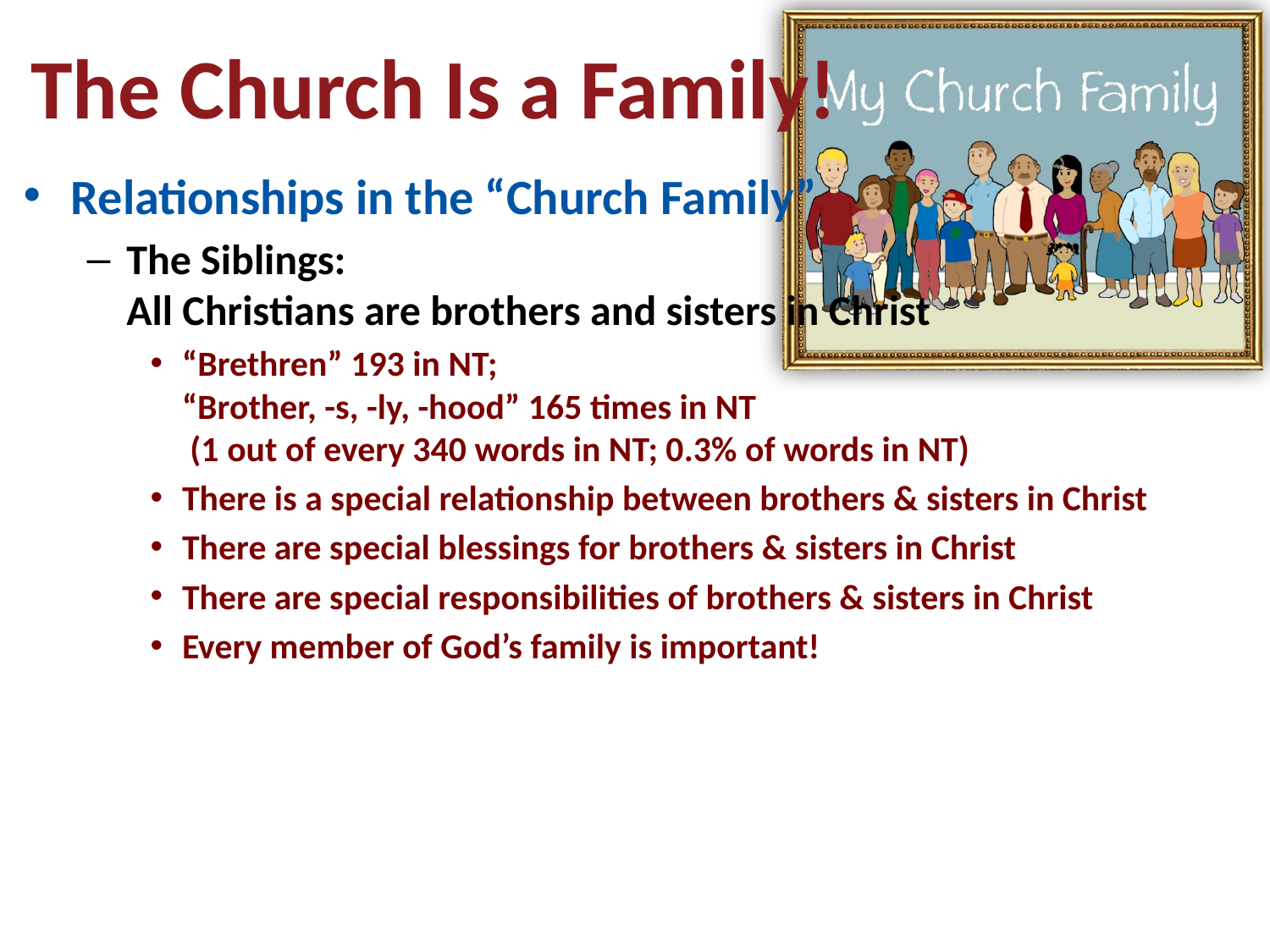

# The Church Is a Family!
Relationships in the “Church Family”
The Siblings:
All Christians are brothers and sisters in Christ
“Brethren” 193 in NT;
“Brother, -s, -ly, -hood” 165 times in NT
 (1 out of every 340 words in NT; 0.3% of words in NT)
There is a special relationship between brothers & sisters in Christ
There are special blessings for brothers & sisters in Christ
There are special responsibilities of brothers & sisters in Christ
Every member of God’s family is important!